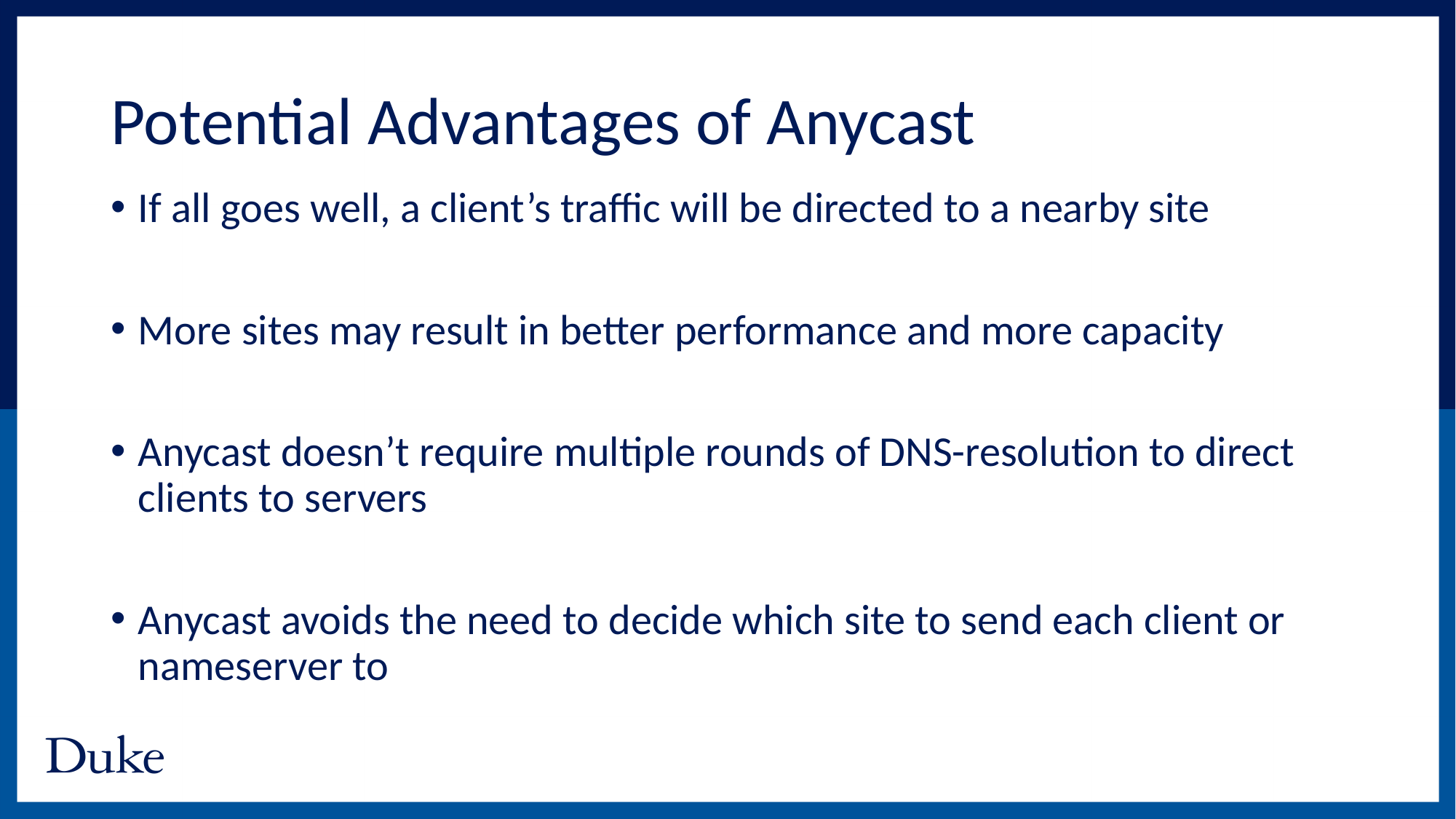

# Potential Advantages of Anycast
If all goes well, a client’s traffic will be directed to a nearby site

More sites may result in better performance and more capacity

Anycast doesn’t require multiple rounds of DNS-resolution to direct clients to servers

Anycast avoids the need to decide which site to send each client or nameserver to